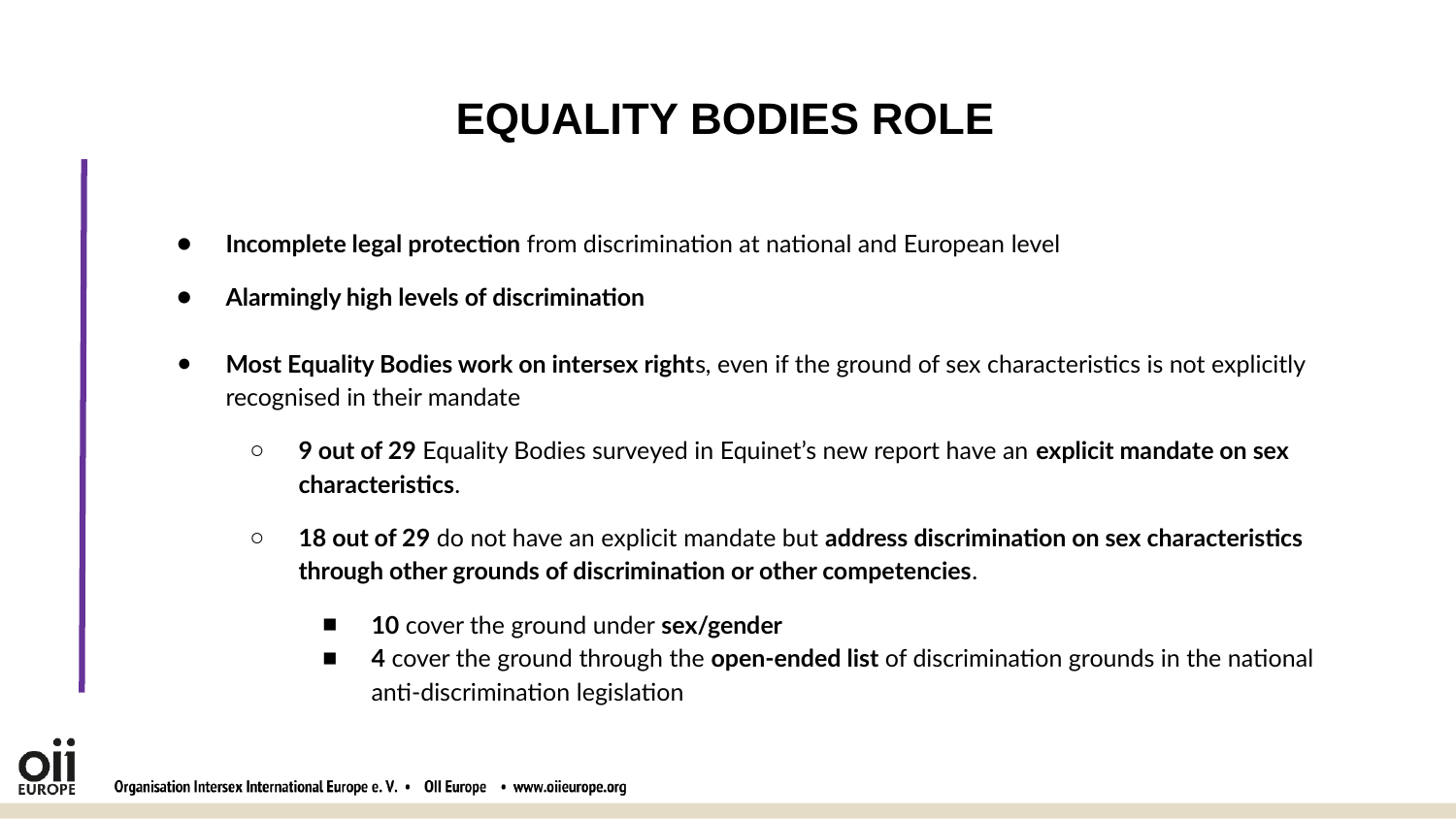

EQUALITY BODIES ROLE

Incomplete legal protection from discrimination at national and European level
Alarmingly high levels of discrimination

Most Equality Bodies work on intersex rights, even if the ground of sex characteristics is not explicitly recognised in their mandate
9 out of 29 Equality Bodies surveyed in Equinet’s new report have an explicit mandate on sex characteristics.
18 out of 29 do not have an explicit mandate but address discrimination on sex characteristics through other grounds of discrimination or other competencies.
10 cover the ground under sex/gender
4 cover the ground through the open-ended list of discrimination grounds in the national anti-discrimination legislation